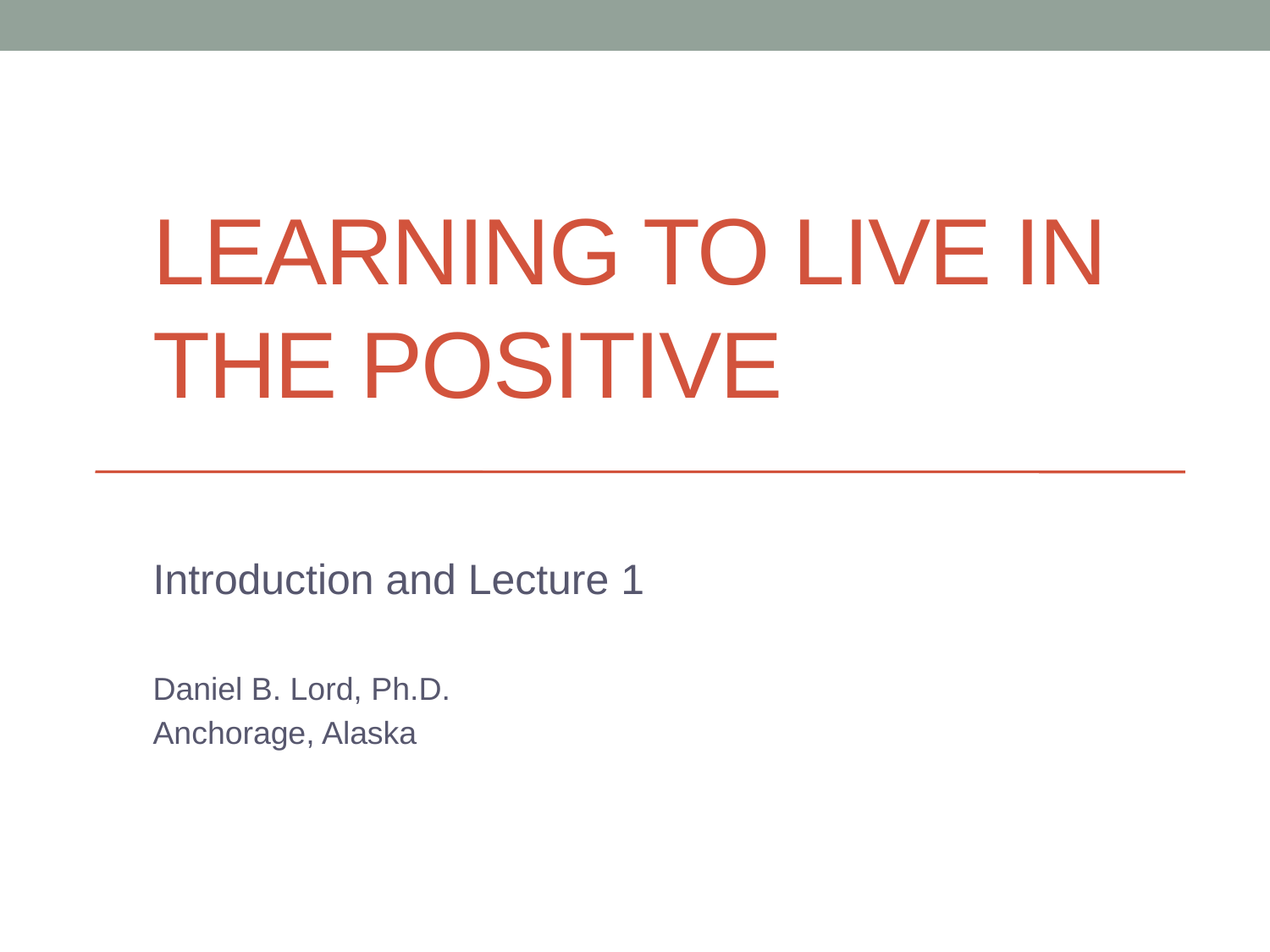

# Learning to Live in the Positive

Introduction and Lecture 1

Daniel B. Lord, Ph.D.
Anchorage, Alaska